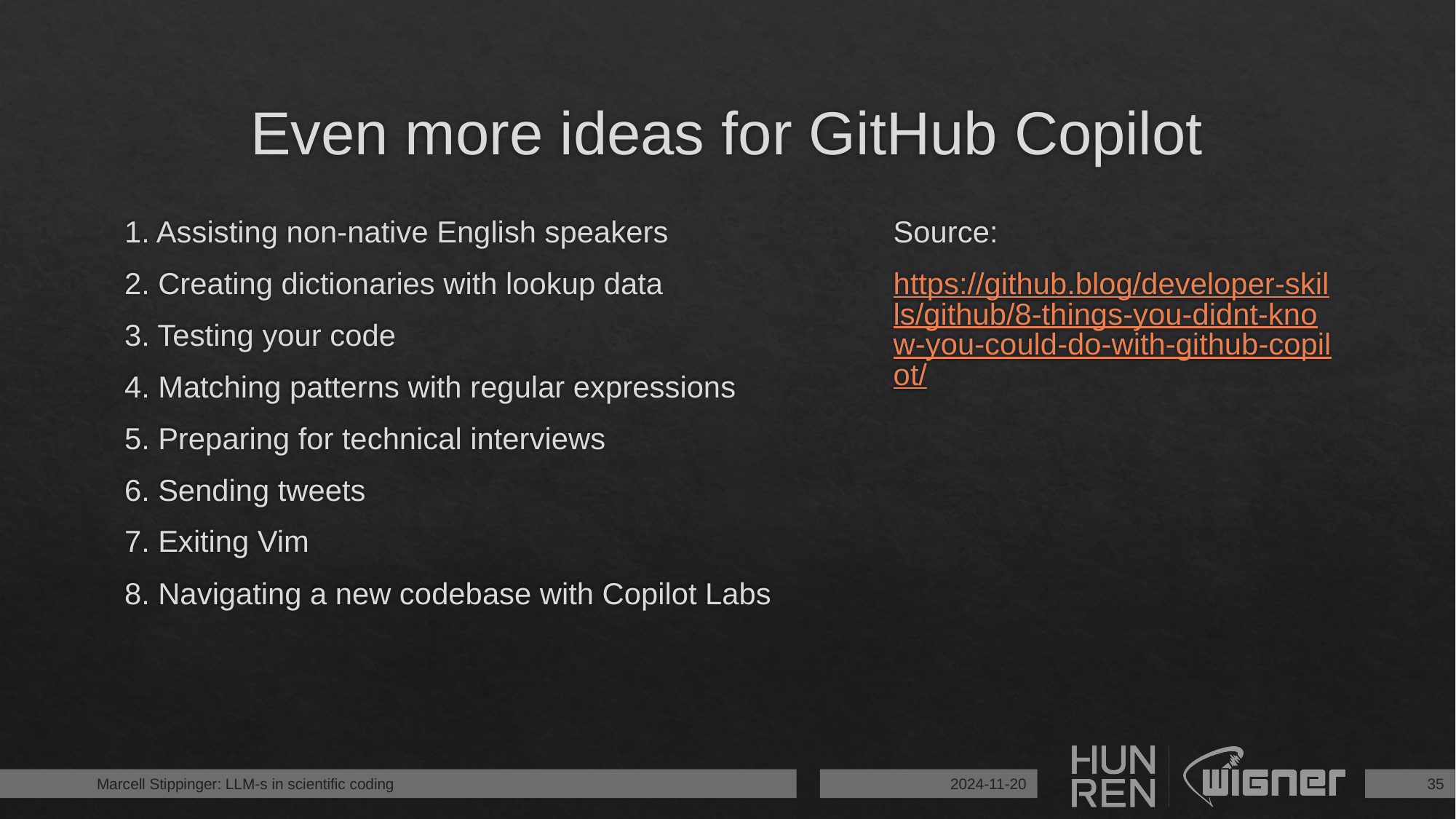

# Even more ideas for GitHub Copilot
1. Assisting non-native English speakers
2. Creating dictionaries with lookup data
3. Testing your code
4. Matching patterns with regular expressions
5. Preparing for technical interviews
6. Sending tweets
7. Exiting Vim
8. Navigating a new codebase with Copilot Labs

Source:
https://github.blog/developer-skills/github/8-things-you-didnt-know-you-could-do-with-github-copilot/

Marcell Stippinger: LLM-s in scientific coding
2024-11-20
35